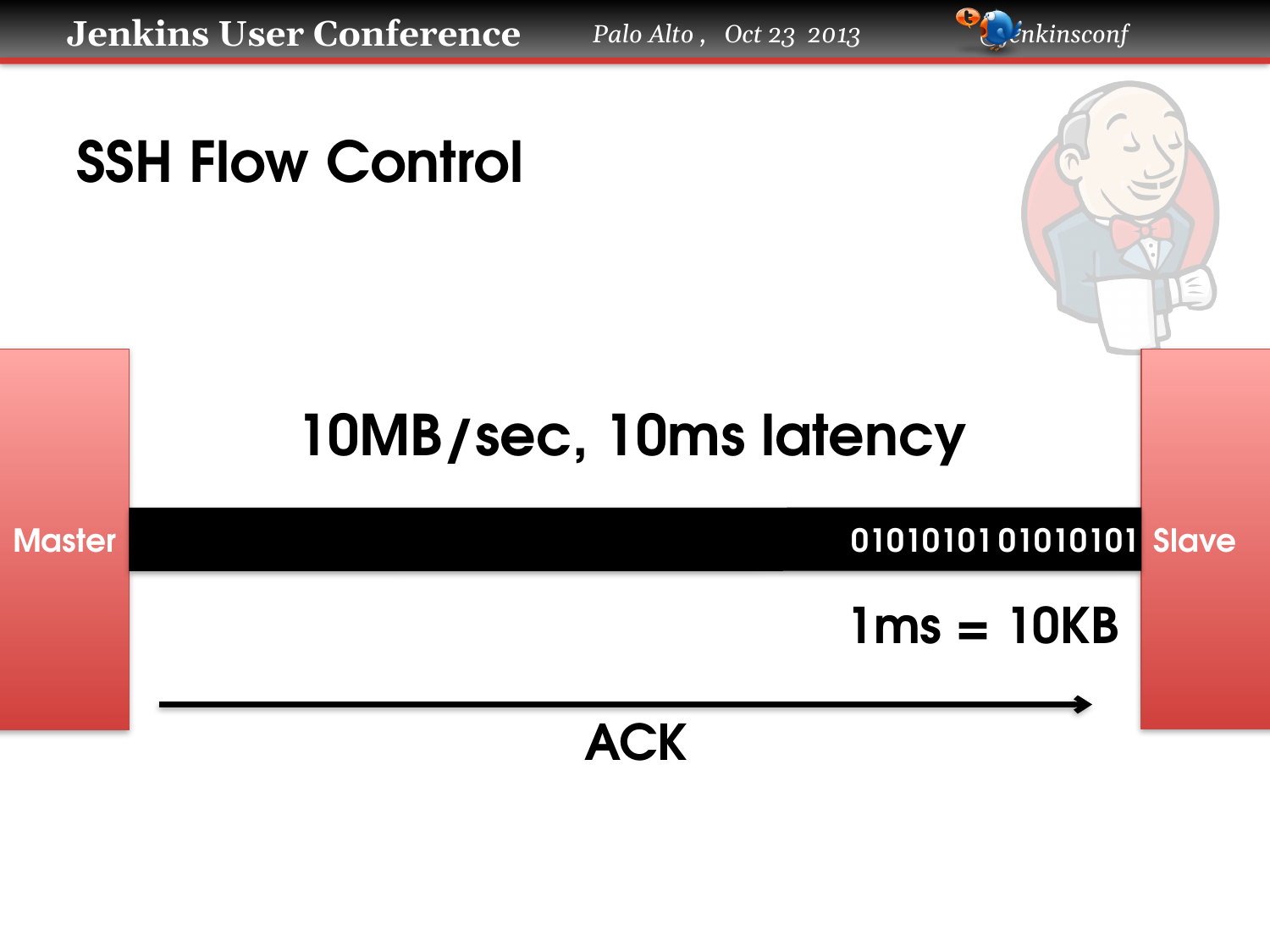

# SSH Flow Control
Master
Slave
10MB/sec, 10ms latency
01010101
01010101
1ms = 10KB
ACK